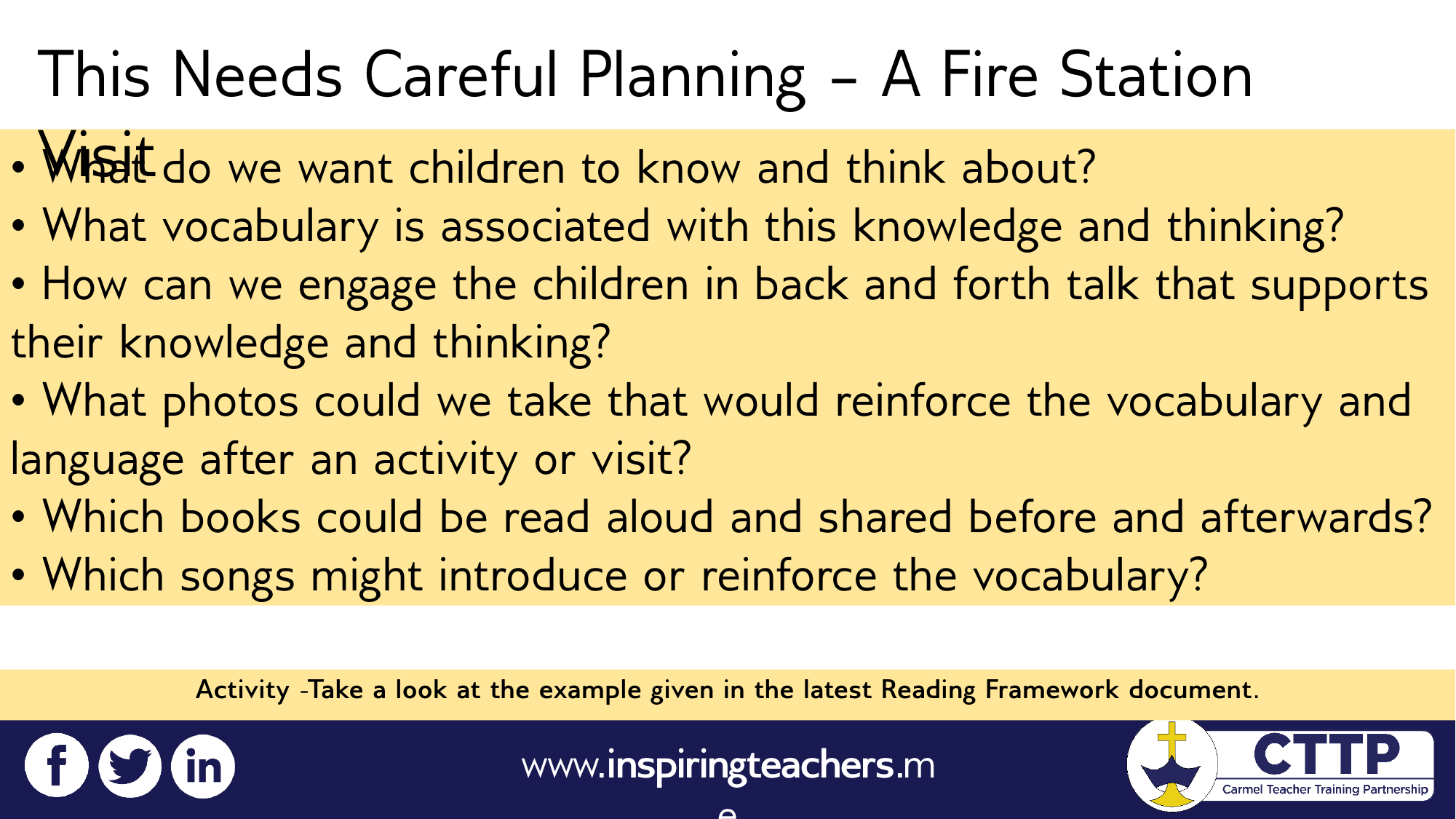

This Needs Careful Planning – A Fire Station Visit
• What do we want children to know and think about?
• What vocabulary is associated with this knowledge and thinking?
• How can we engage the children in back and forth talk that supports their knowledge and thinking?
• What photos could we take that would reinforce the vocabulary and language after an activity or visit?
• Which books could be read aloud and shared before and afterwards?
• Which songs might introduce or reinforce the vocabulary?
Activity -Take a look at the example given in the latest Reading Framework document.